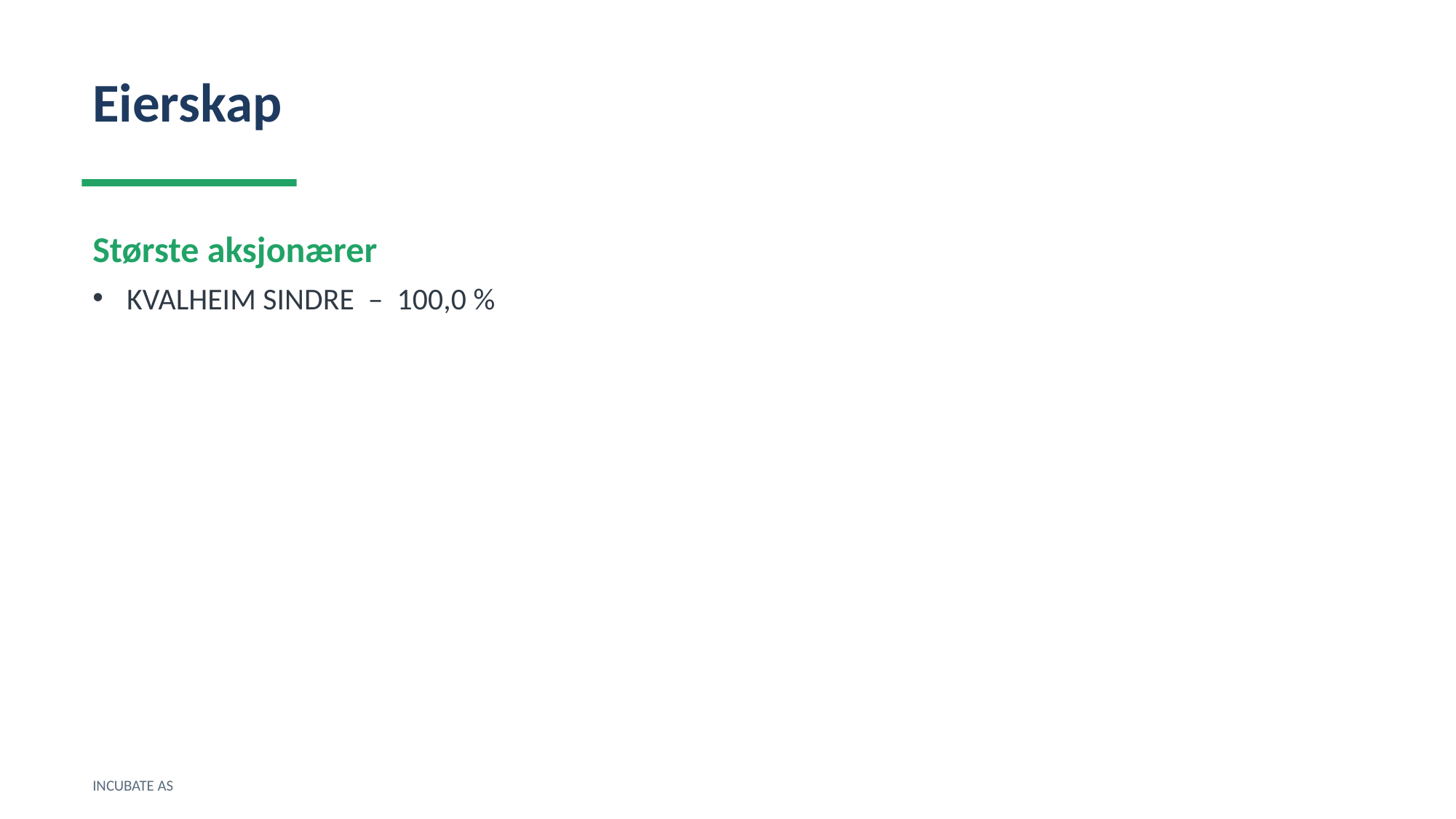

Eierskap

Største aksjonærer
KVALHEIM SINDRE  –  100,0 %
INCUBATE AS